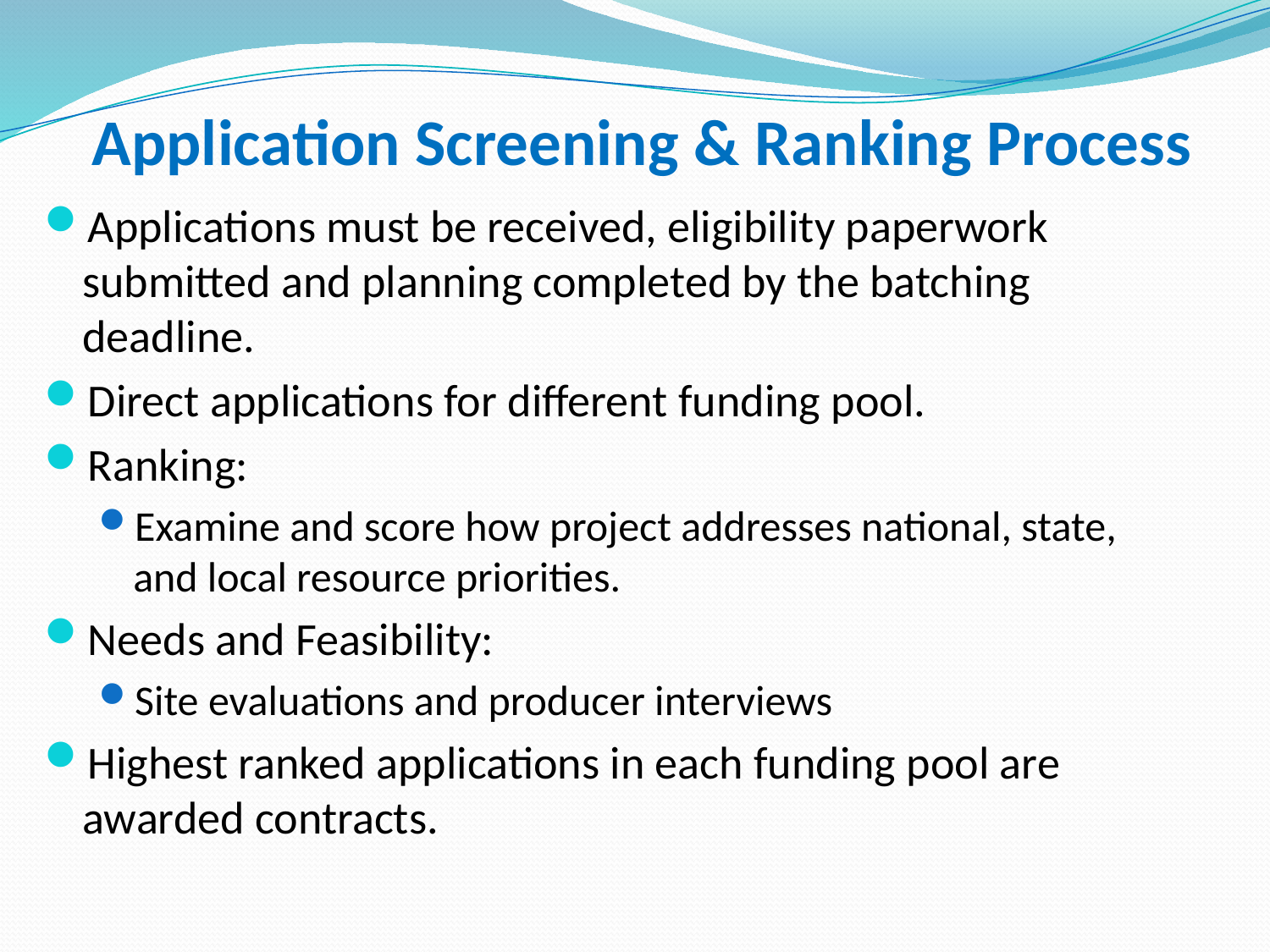

Application Screening & Ranking Process
Applications must be received, eligibility paperwork submitted and planning completed by the batching deadline.
Direct applications for different funding pool.
Ranking:
Examine and score how project addresses national, state, and local resource priorities.
Needs and Feasibility:
Site evaluations and producer interviews
Highest ranked applications in each funding pool are awarded contracts.